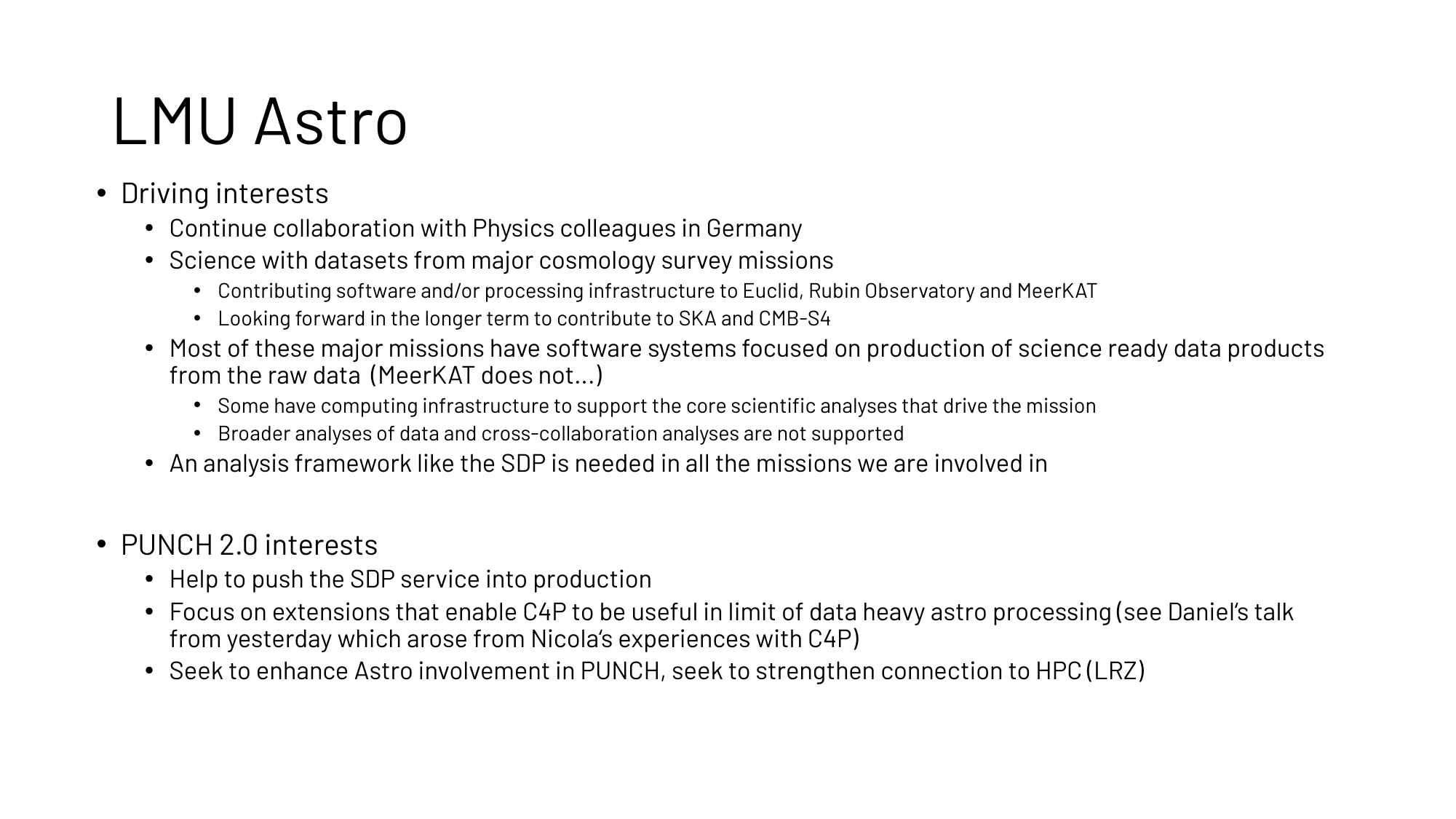

# LMU Astro
Driving interests
Continue collaboration with Physics colleagues in Germany
Science with datasets from major cosmology survey missions
Contributing software and/or processing infrastructure to Euclid, Rubin Observatory and MeerKAT
Looking forward in the longer term to contribute to SKA and CMB-S4
Most of these major missions have software systems focused on production of science ready data products from the raw data  (MeerKAT does not...)
Some have computing infrastructure to support the core scientific analyses that drive the mission
Broader analyses of data and cross-collaboration analyses are not supported
An analysis framework like the SDP is needed in all the missions we are involved in

PUNCH 2.0 interests
Help to push the SDP service into production
Focus on extensions that enable C4P to be useful in limit of data heavy astro processing (see Daniel‘s talk from yesterday which arose from Nicola‘s experiences with C4P)
Seek to enhance Astro involvement in PUNCH, seek to strengthen connection to HPC (LRZ)